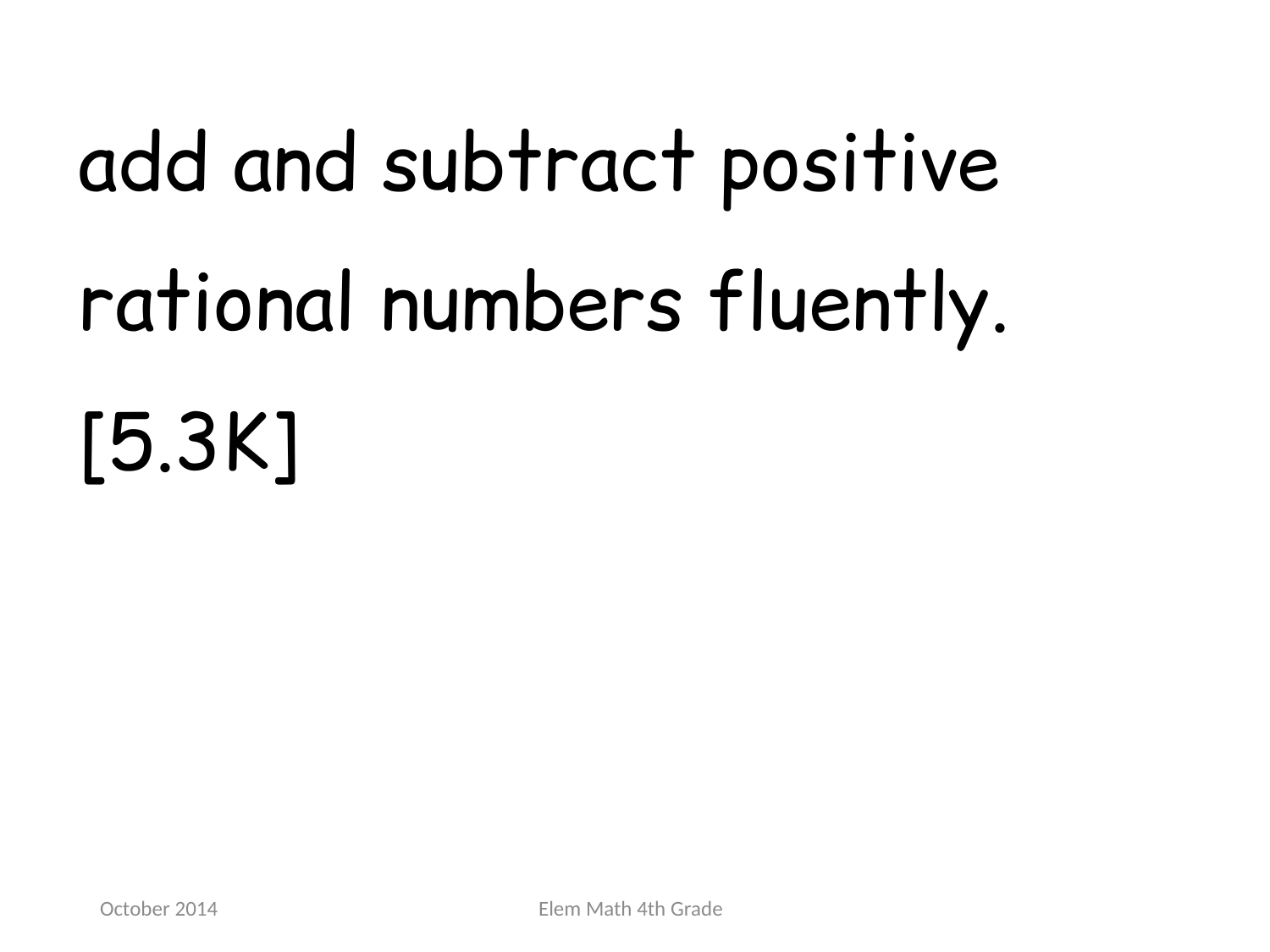

add and subtract positive rational numbers fluently. [5.3K]
October 2014
Elem Math 4th Grade